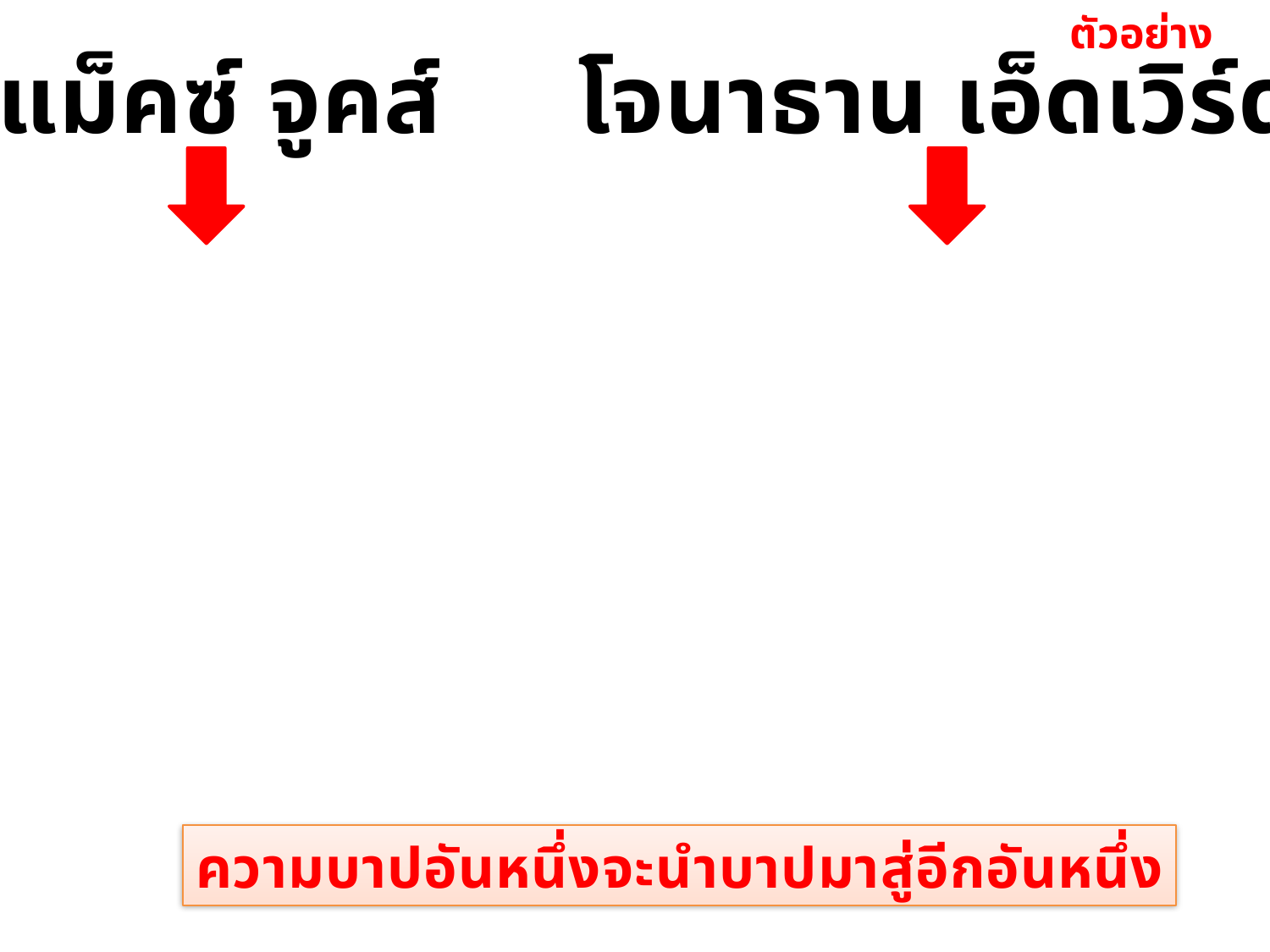

ตัวอย่าง
แม็คซ์ จูคส์
โจนาธาน เอ็ดเวิร์ด

ความบาปอันหนึ่งจะนำบาปมาสู่อีกอันหนึ่ง